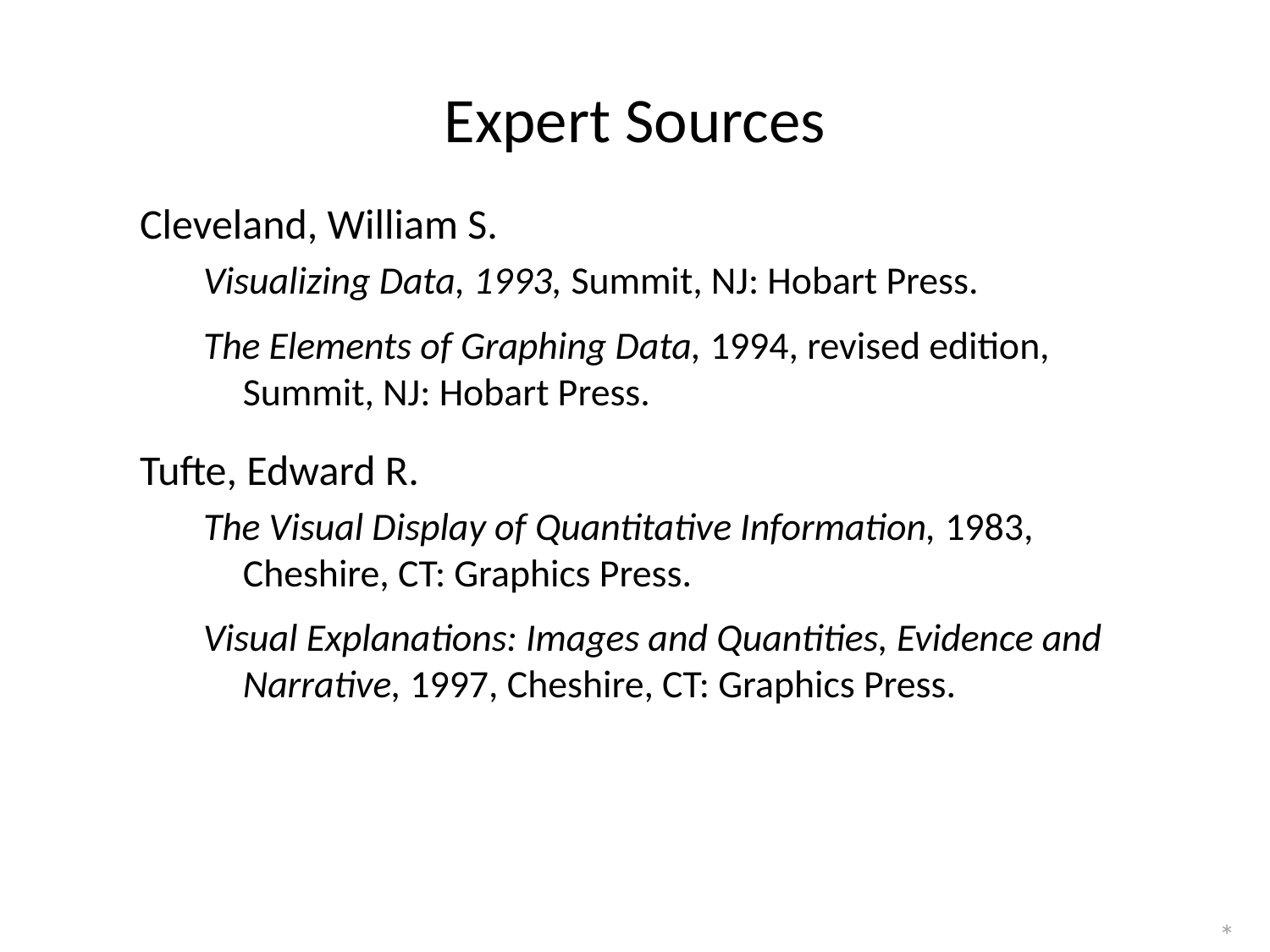

# Expert Sources
Cleveland, William S.
Visualizing Data, 1993, Summit, NJ: Hobart Press.
The Elements of Graphing Data, 1994, revised edition, Summit, NJ: Hobart Press.
Tufte, Edward R.
The Visual Display of Quantitative Information, 1983, Cheshire, CT: Graphics Press.
Visual Explanations: Images and Quantities, Evidence and Narrative, 1997, Cheshire, CT: Graphics Press.
*